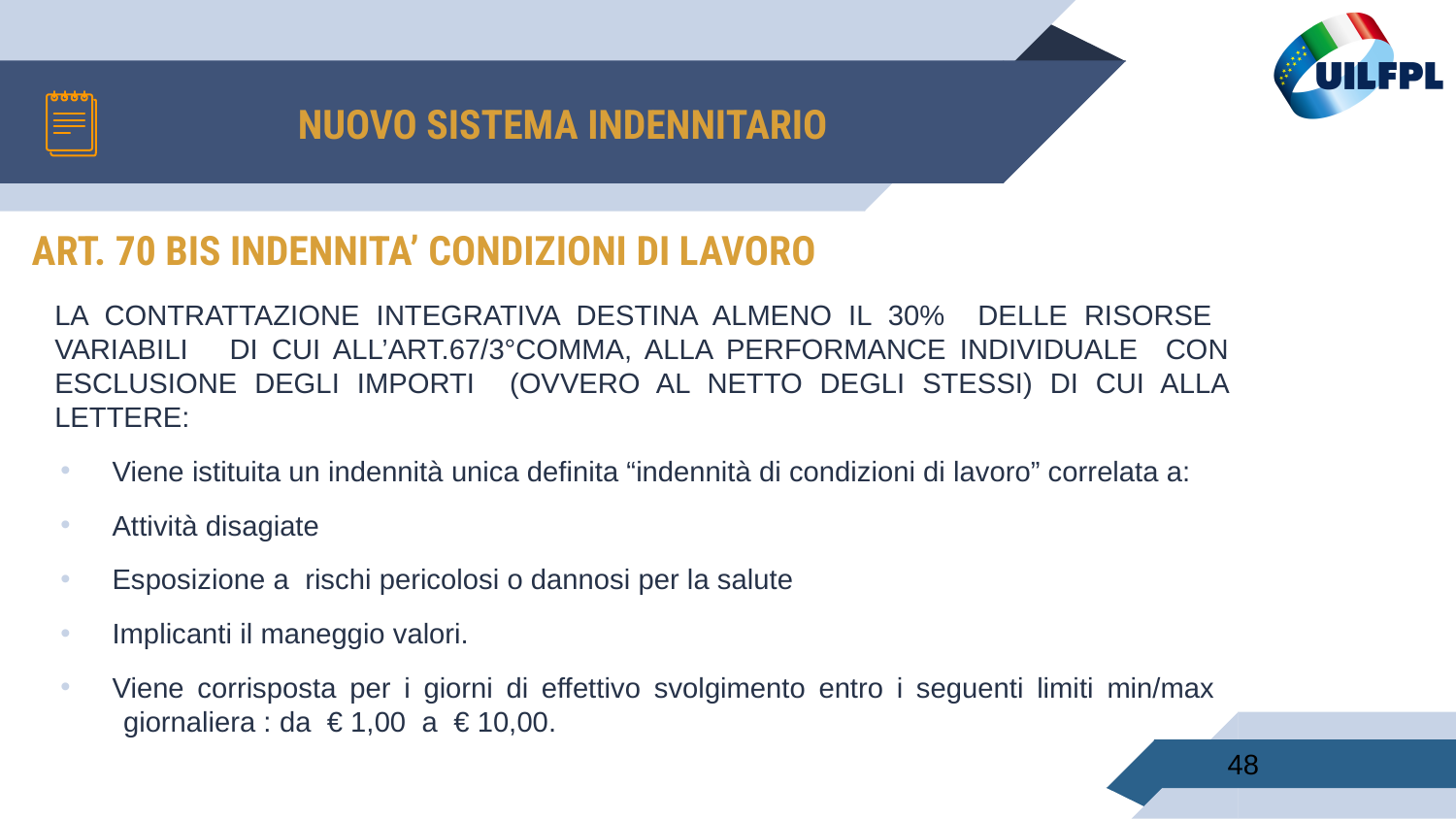

# NUOVO SISTEMA INDENNITARIO

ART. 70 BIS INDENNITA’ CONDIZIONI DI LAVORO

LA CONTRATTAZIONE INTEGRATIVA DESTINA ALMENO IL 30%  DELLE RISORSE  VARIABILI   DI CUI ALL’ART.67/3°COMMA, ALLA PERFORMANCE INDIVIDUALE  CON ESCLUSIONE DEGLI IMPORTI  (OVVERO AL NETTO DEGLI STESSI) DI CUI ALLA LETTERE:
Viene istituita un indennità unica definita “indennità di condizioni di lavoro” correlata a:
Attività disagiate
Esposizione a  rischi pericolosi o dannosi per la salute
Implicanti il maneggio valori.
Viene corrisposta per i giorni di effettivo svolgimento entro i seguenti limiti min/max  giornaliera : da  € 1,00  a  € 10,00.

48